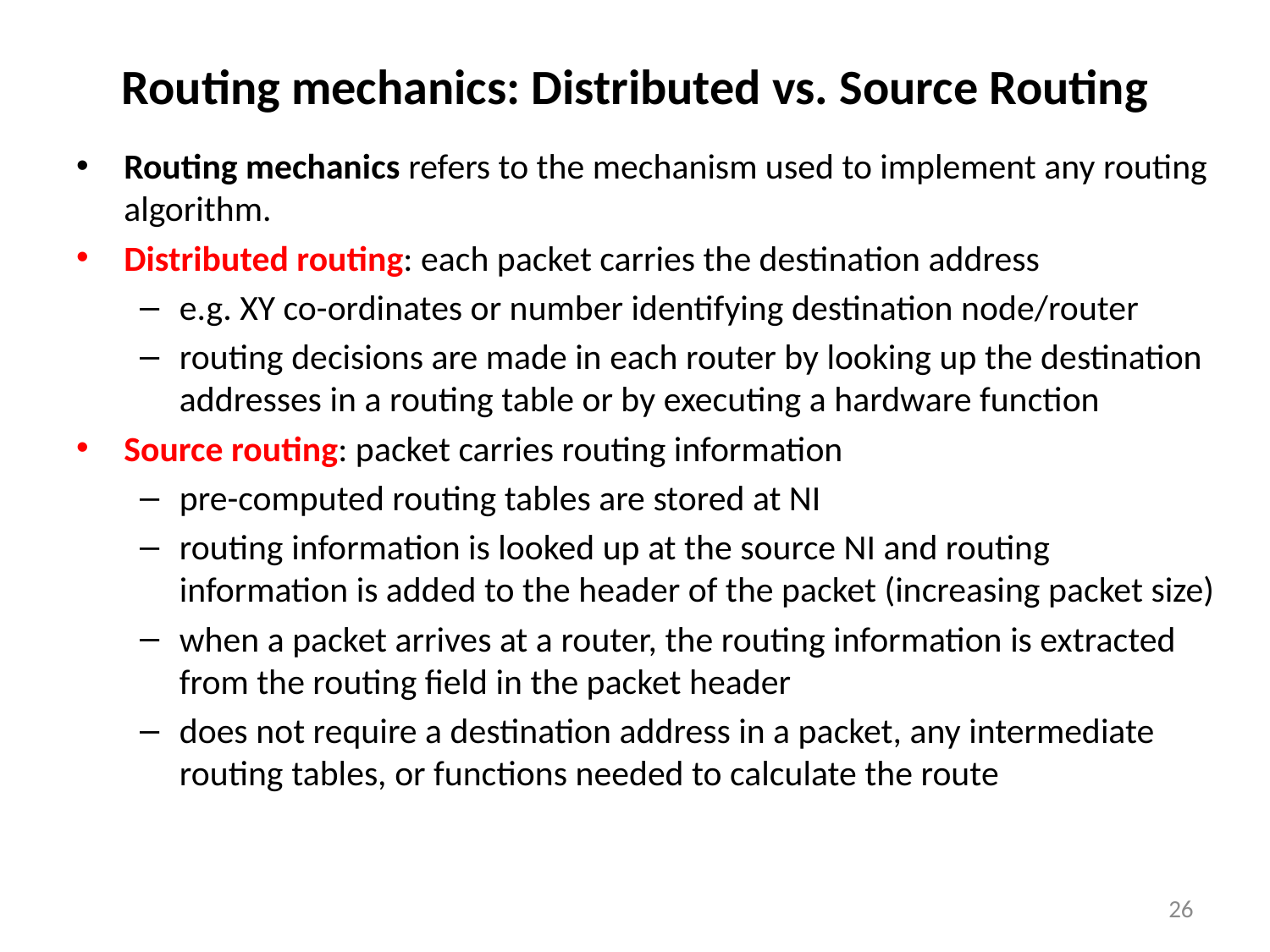

# Routing mechanics: Distributed vs. Source Routing
Routing mechanics refers to the mechanism used to implement any routing algorithm.
Distributed routing: each packet carries the destination address
e.g. XY co-ordinates or number identifying destination node/router
routing decisions are made in each router by looking up the destination addresses in a routing table or by executing a hardware function
Source routing: packet carries routing information
pre-computed routing tables are stored at NI
routing information is looked up at the source NI and routing information is added to the header of the packet (increasing packet size)
when a packet arrives at a router, the routing information is extracted from the routing field in the packet header
does not require a destination address in a packet, any intermediate routing tables, or functions needed to calculate the route
26